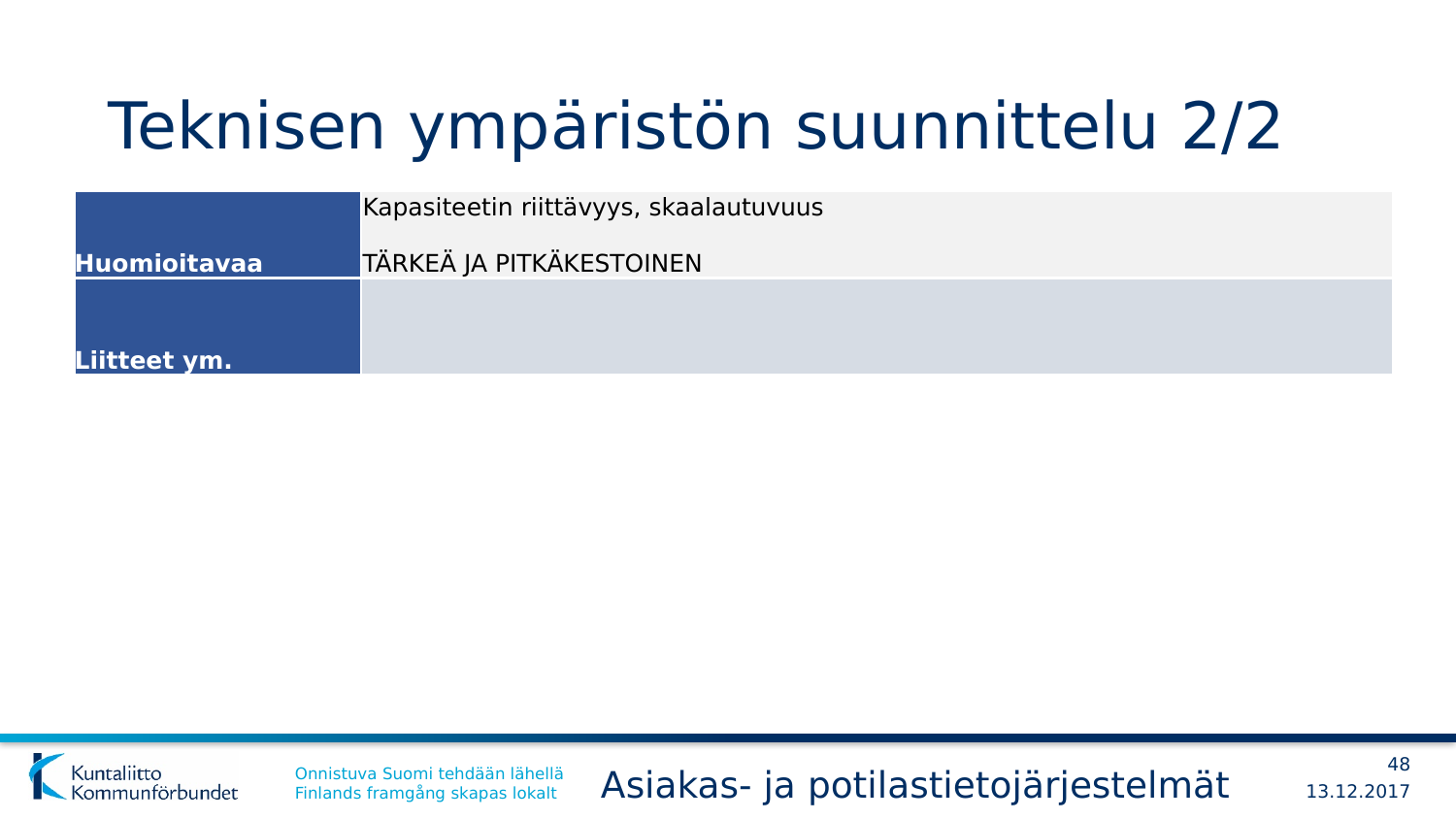

# Teknisen ympäristön suunnittelu 2/2
| Huomioitavaa | Kapasiteetin riittävyys, skaalautuvuus TÄRKEÄ JA PITKÄKESTOINEN |
| --- | --- |
| Liitteet ym. |  |
48
Asiakas- ja potilastietojärjestelmät
13.12.2017